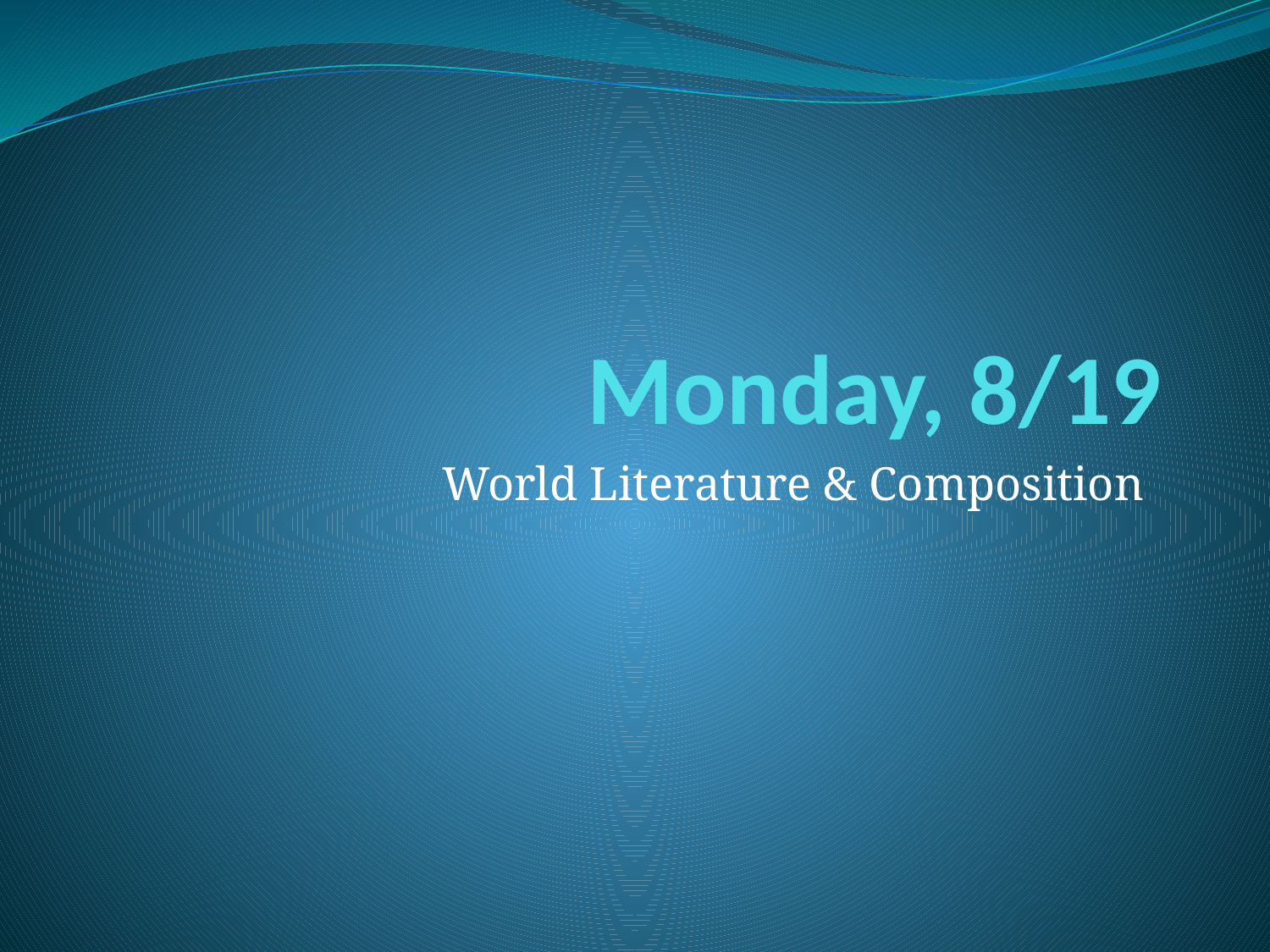

# Monday, 8/19
World Literature & Composition